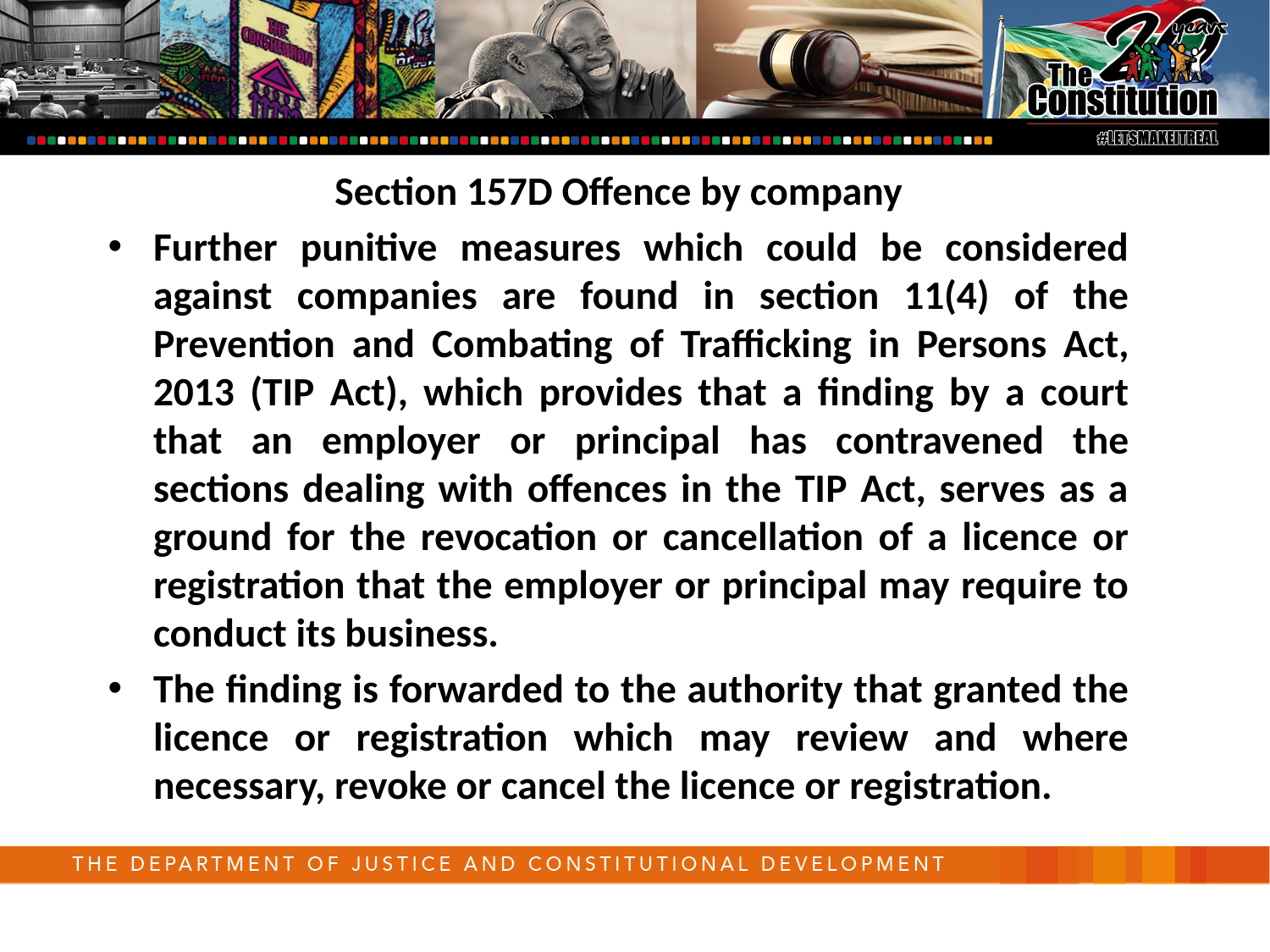

Section 157D Offence by company
Further punitive measures which could be considered against companies are found in section 11(4) of the Prevention and Combating of Trafficking in Persons Act, 2013 (TIP Act), which provides that a finding by a court that an employer or principal has contravened the sections dealing with offences in the TIP Act, serves as a ground for the revocation or cancellation of a licence or registration that the employer or principal may require to conduct its business.
The finding is forwarded to the authority that granted the licence or registration which may review and where necessary, revoke or cancel the licence or registration.